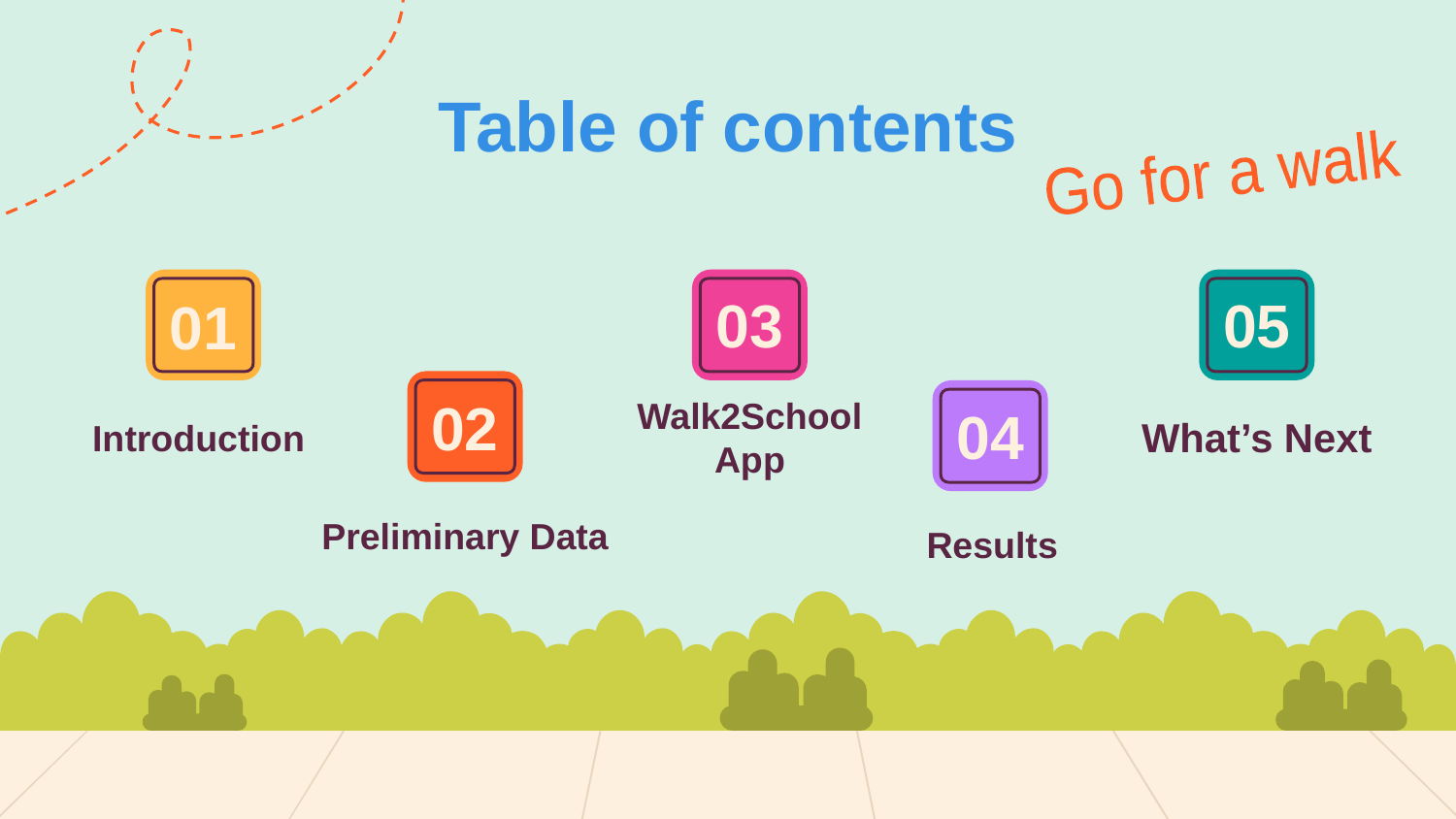

# Table of contents
Go for a walk

03
05
01
Walk2School App

02
04
What’s Next
Introduction
Preliminary Data
Results